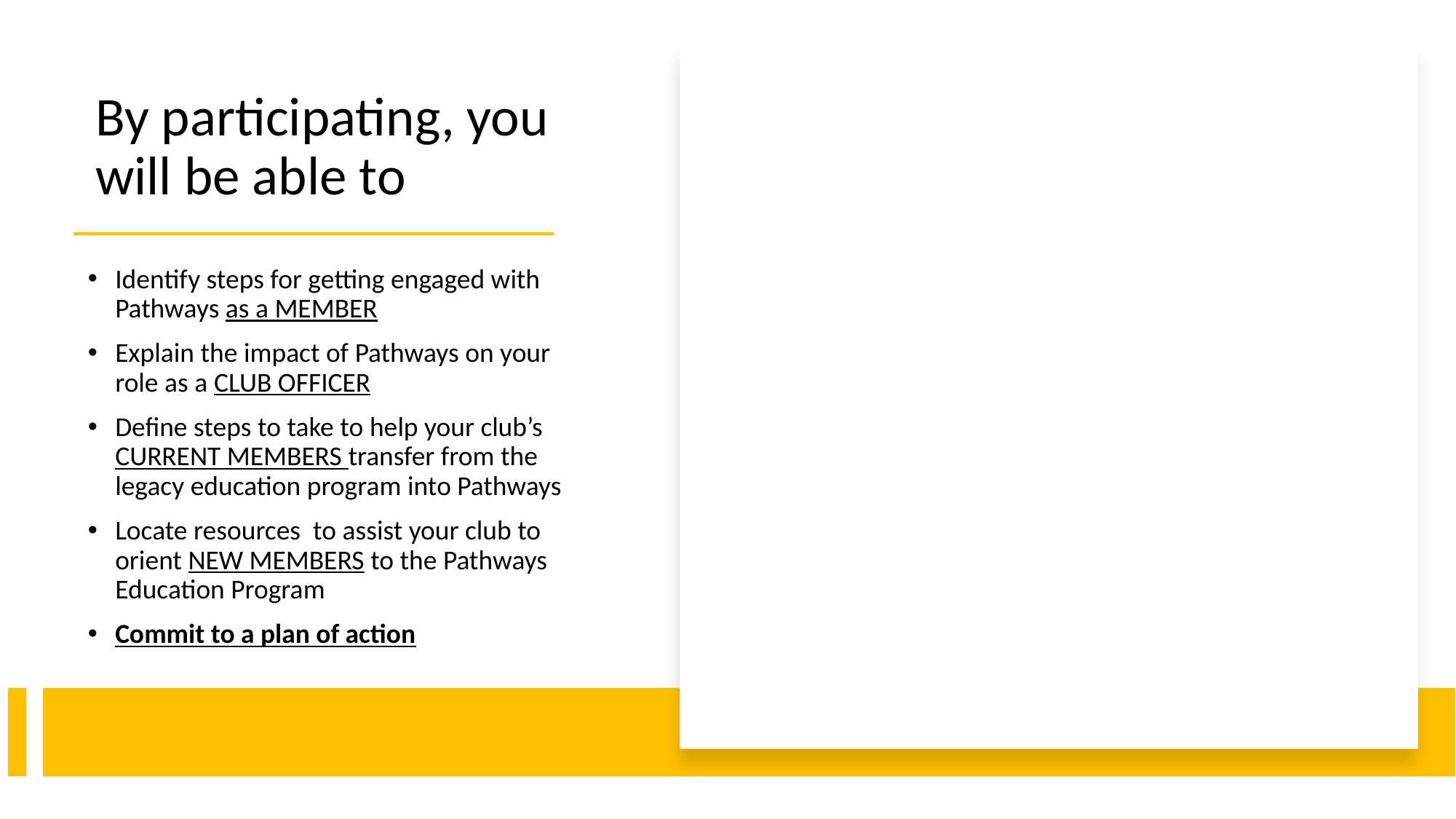

# By participating, you will be able to
Identify steps for getting engaged with Pathways as a MEMBER
Explain the impact of Pathways on your role as a CLUB OFFICER
Define steps to take to help your club’s CURRENT MEMBERS transfer from the legacy education program into Pathways
Locate resources  to assist your club to orient NEW MEMBERS to the Pathways Education Program
Commit to a plan of action